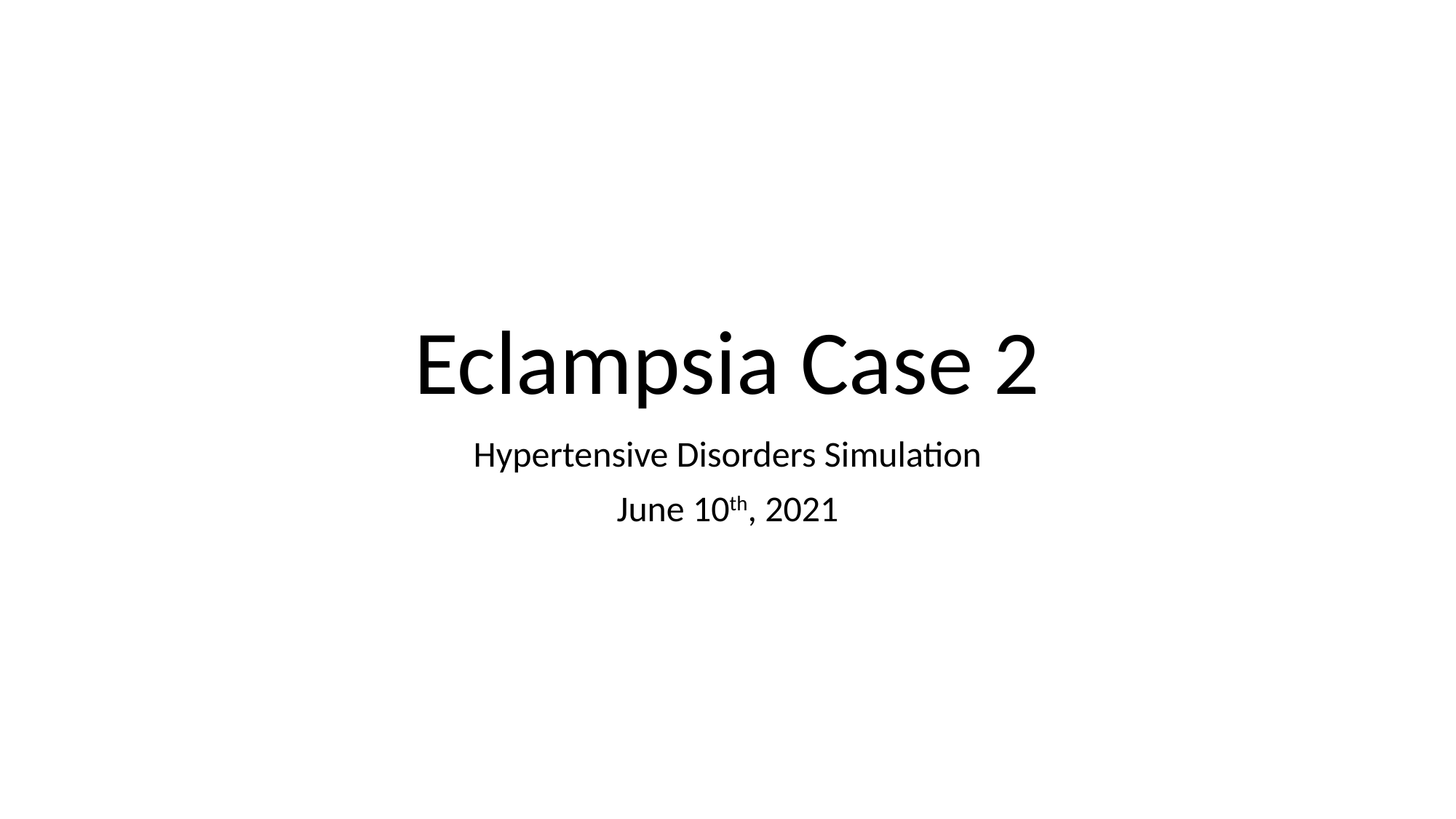

# Eclampsia Case 2
Hypertensive Disorders Simulation
June 10th, 2021